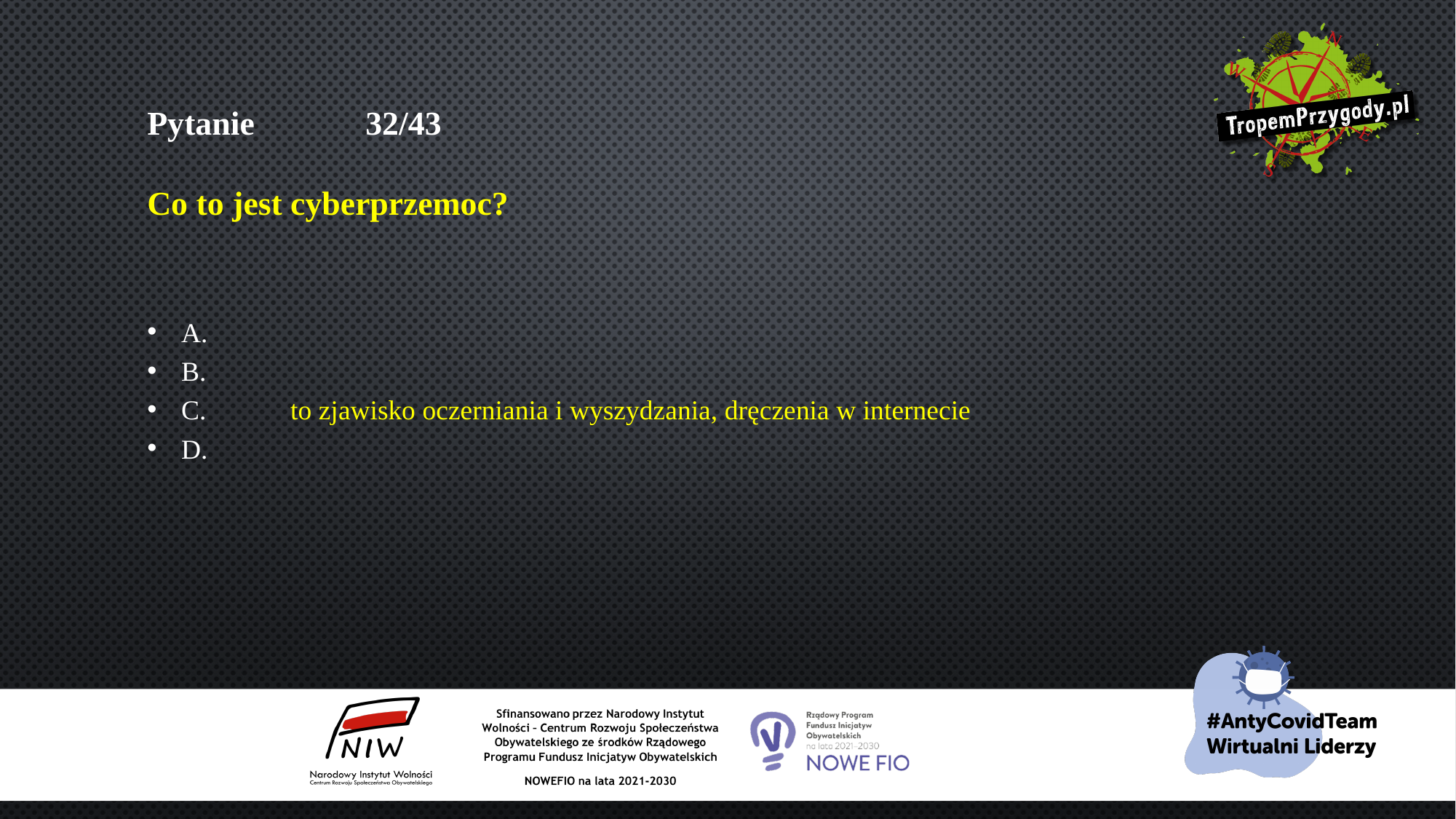

# Pytanie 	32/43 Co to jest cyberprzemoc?
A.
B.
C.	to zjawisko oczerniania i wyszydzania, dręczenia w internecie
D.